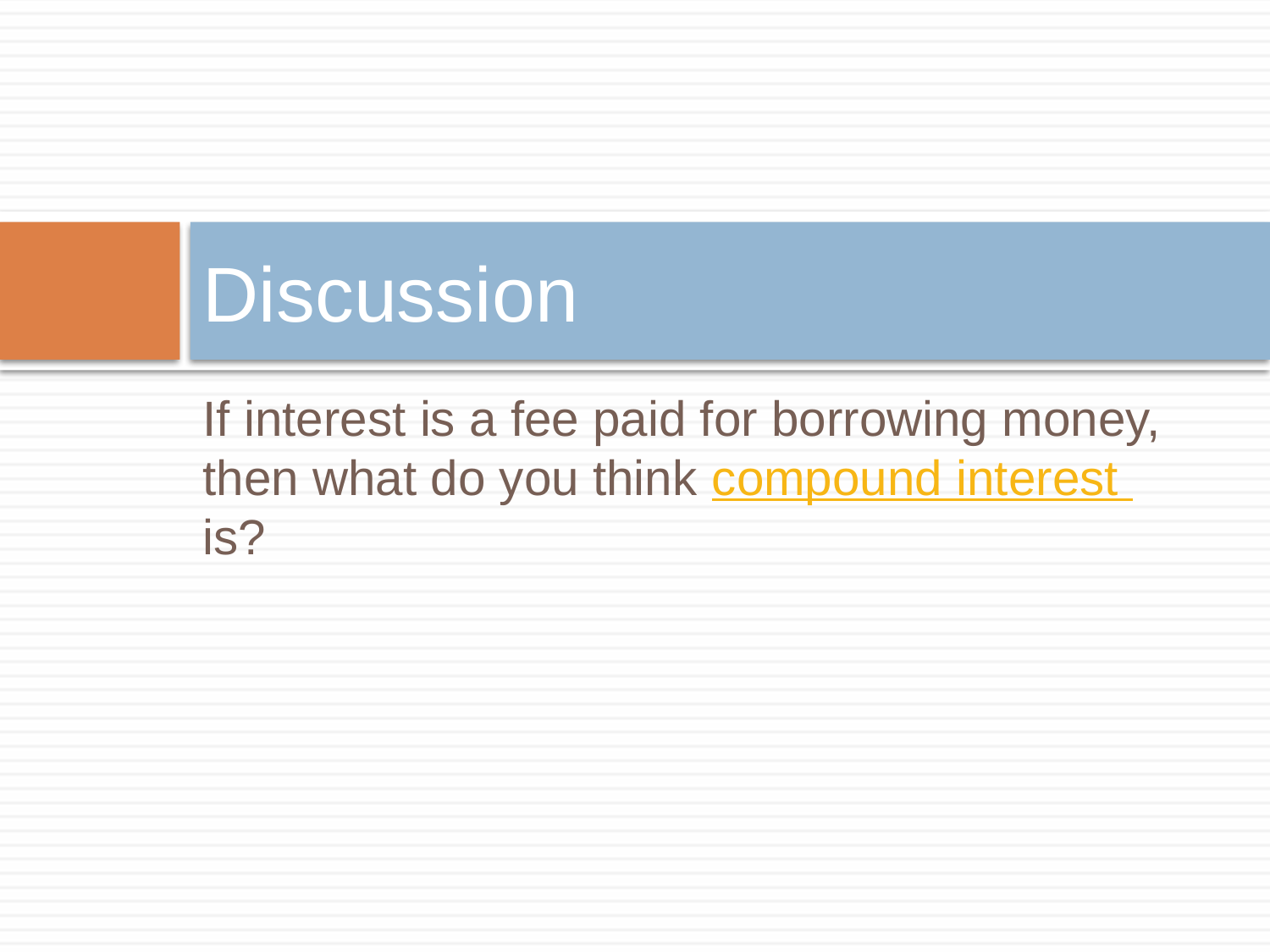

# Discussion
If interest is a fee paid for borrowing money, then what do you think compound interest is?